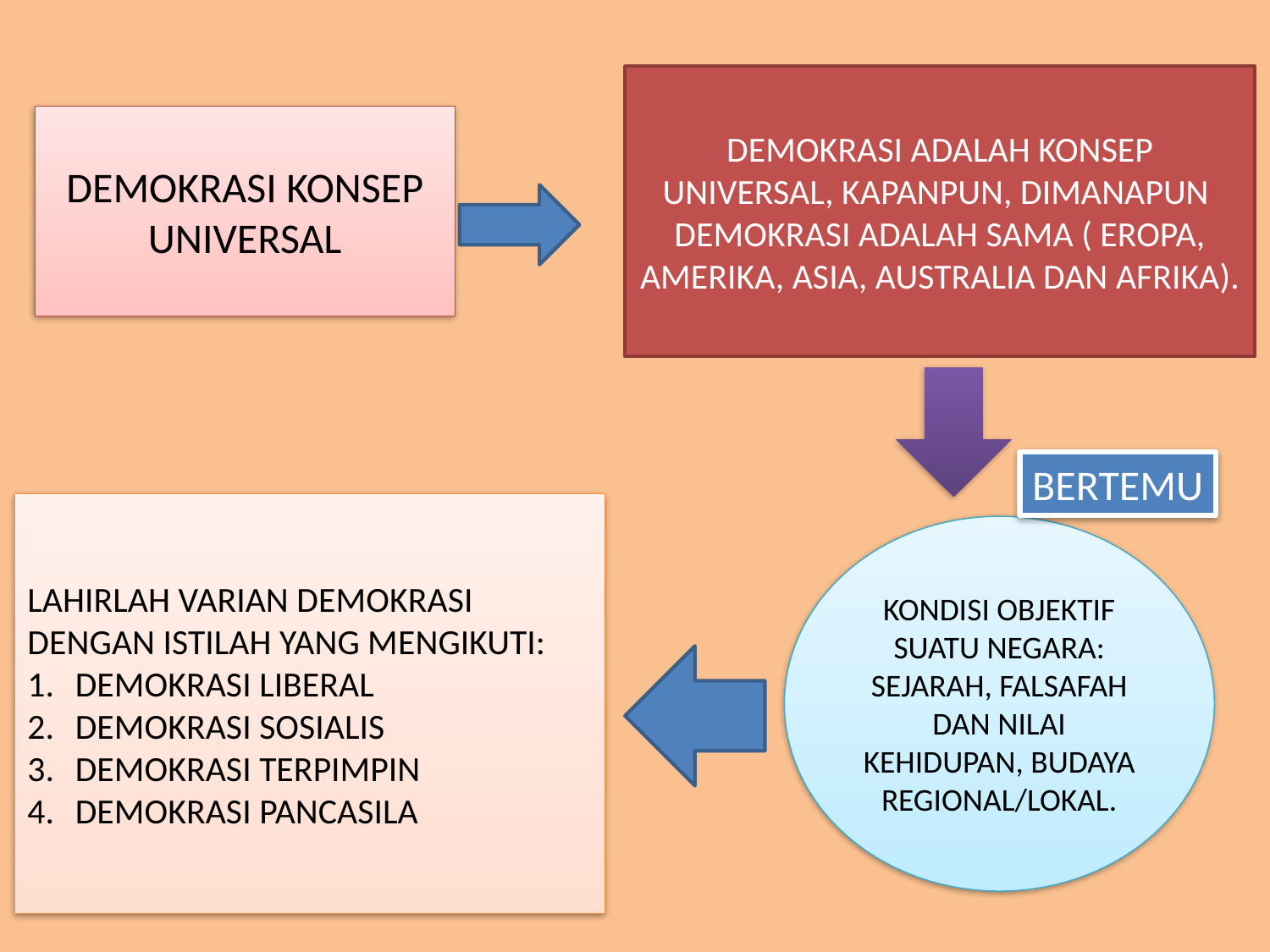

DEMOKRASI ADALAH KONSEP UNIVERSAL, KAPANPUN, DIMANAPUN  DEMOKRASI ADALAH SAMA ( EROPA, AMERIKA, ASIA, AUSTRALIA DAN AFRIKA).
DEMOKRASI KONSEP UNIVERSAL

BERTEMU
LAHIRLAH VARIAN DEMOKRASI DENGAN ISTILAH YANG MENGIKUTI:
DEMOKRASI LIBERAL
DEMOKRASI SOSIALIS
DEMOKRASI TERPIMPIN
DEMOKRASI PANCASILA
KONDISI OBJEKTIF SUATU NEGARA: SEJARAH, FALSAFAH DAN NILAI KEHIDUPAN, BUDAYA REGIONAL/LOKAL.